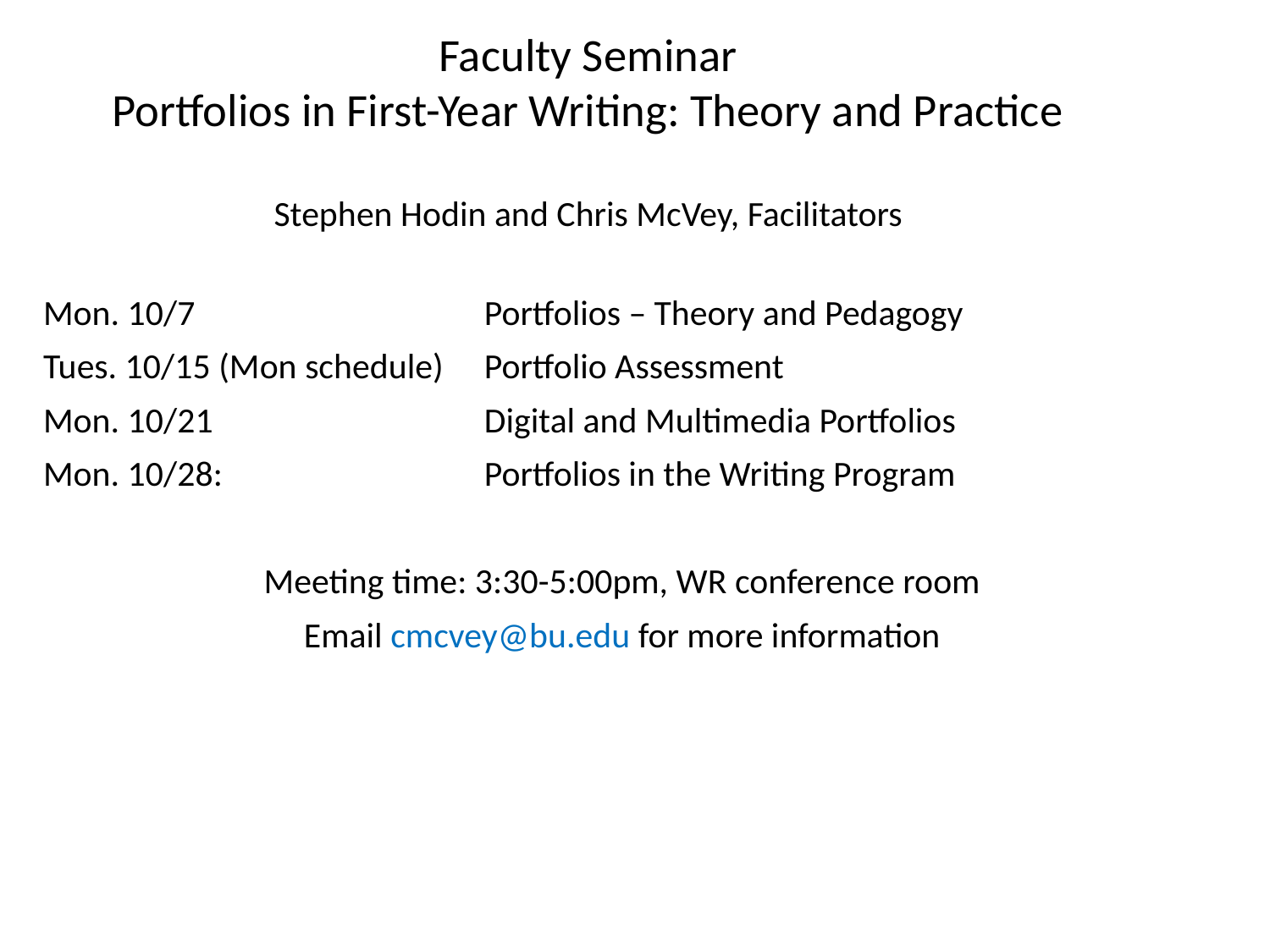

# Faculty Seminar Portfolios in First-Year Writing: Theory and Practice Stephen Hodin and Chris McVey, Facilitators

Mon. 10/7  			Portfolios – Theory and Pedagogy
Tues. 10/15 (Mon schedule)	Portfolio Assessment
Mon. 10/21 			Digital and Multimedia Portfolios
Mon. 10/28:			Portfolios in the Writing Program

Meeting time: 3:30-5:00pm, WR conference room
Email cmcvey@bu.edu for more information